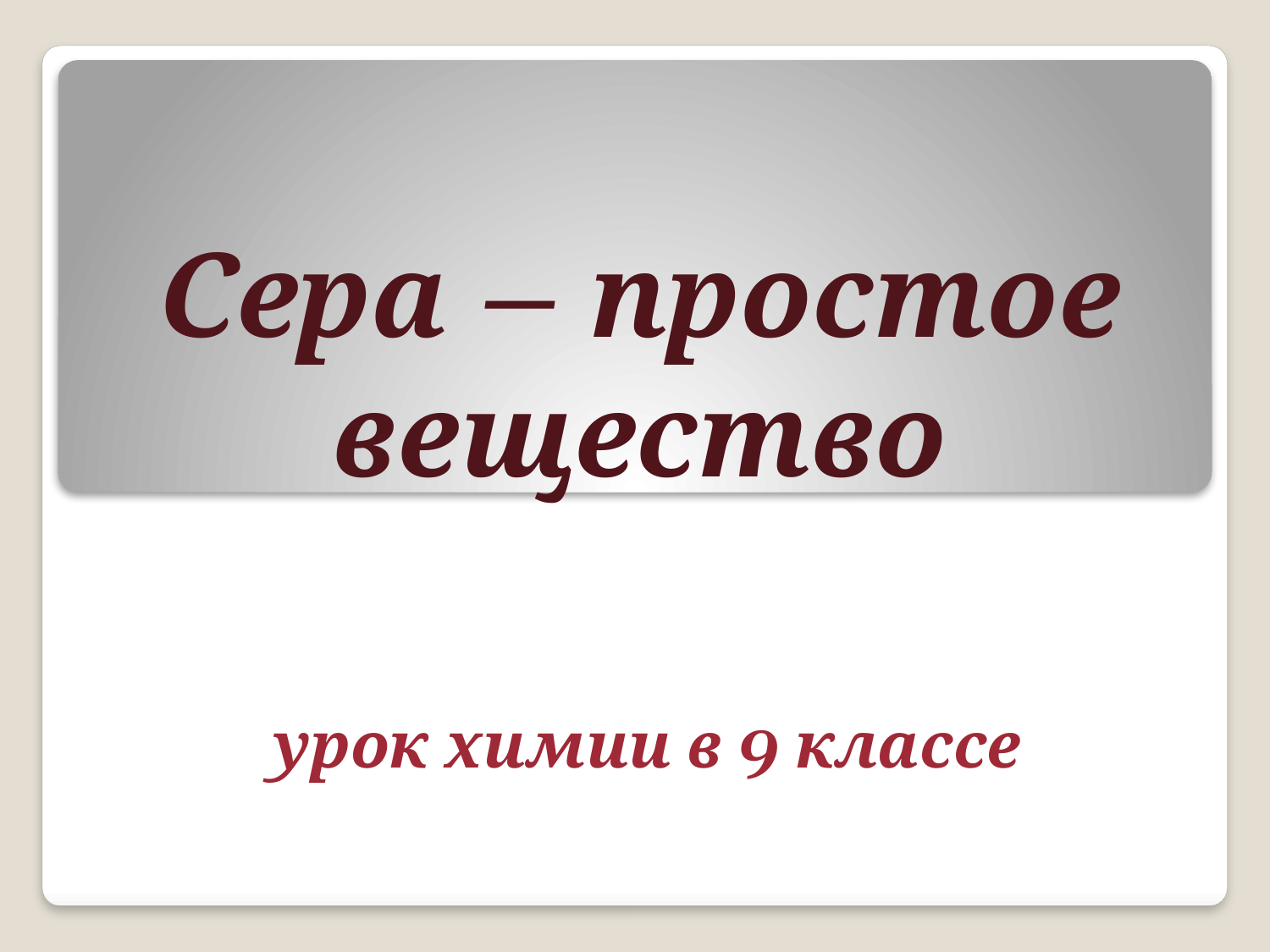

# Сера – простое вещество
урок химии в 9 классе